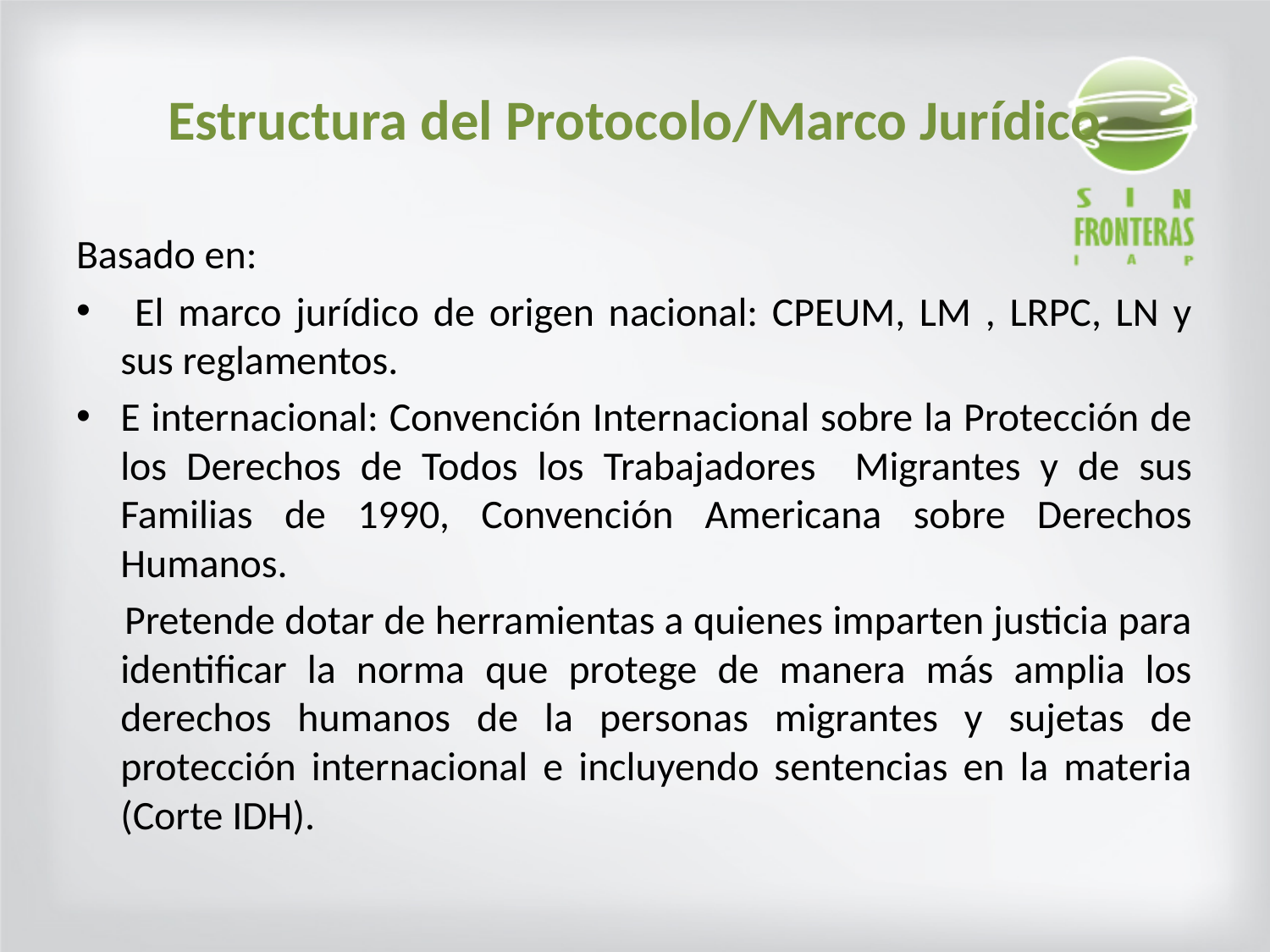

# Estructura del Protocolo/Marco Jurídico
Basado en:
 El marco jurídico de origen nacional: CPEUM, LM , LRPC, LN y sus reglamentos.
E internacional: Convención Internacional sobre la Protección de los Derechos de Todos los Trabajadores  Migrantes y de sus Familias de 1990, Convención Americana sobre Derechos Humanos.
     Pretende dotar de herramientas a quienes imparten justicia para identificar la norma que protege de manera más amplia los derechos humanos de la personas migrantes y sujetas de protección internacional e incluyendo sentencias en la materia (Corte IDH).